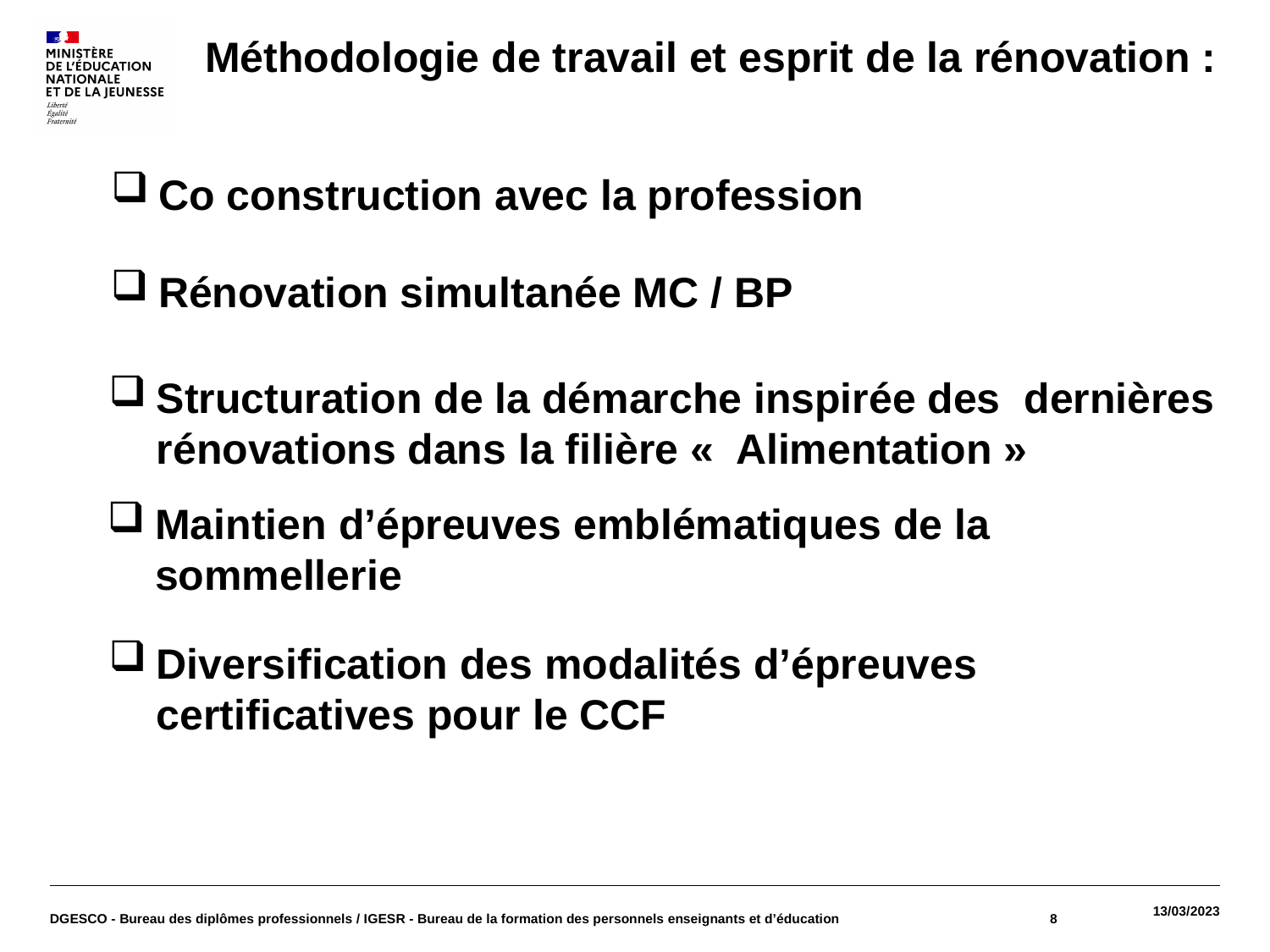

Méthodologie de travail et esprit de la rénovation :

Co construction avec la profession
Rénovation simultanée MC / BP
Structuration de la démarche inspirée des  dernières rénovations dans la filière «  Alimentation »
Maintien d’épreuves emblématiques de la sommellerie
Diversification des modalités d’épreuves certificatives pour le CCF
DGESCO - Bureau des diplômes professionnels / IGESR - Bureau de la formation des personnels enseignants et d’éducation
8
13/03/2023